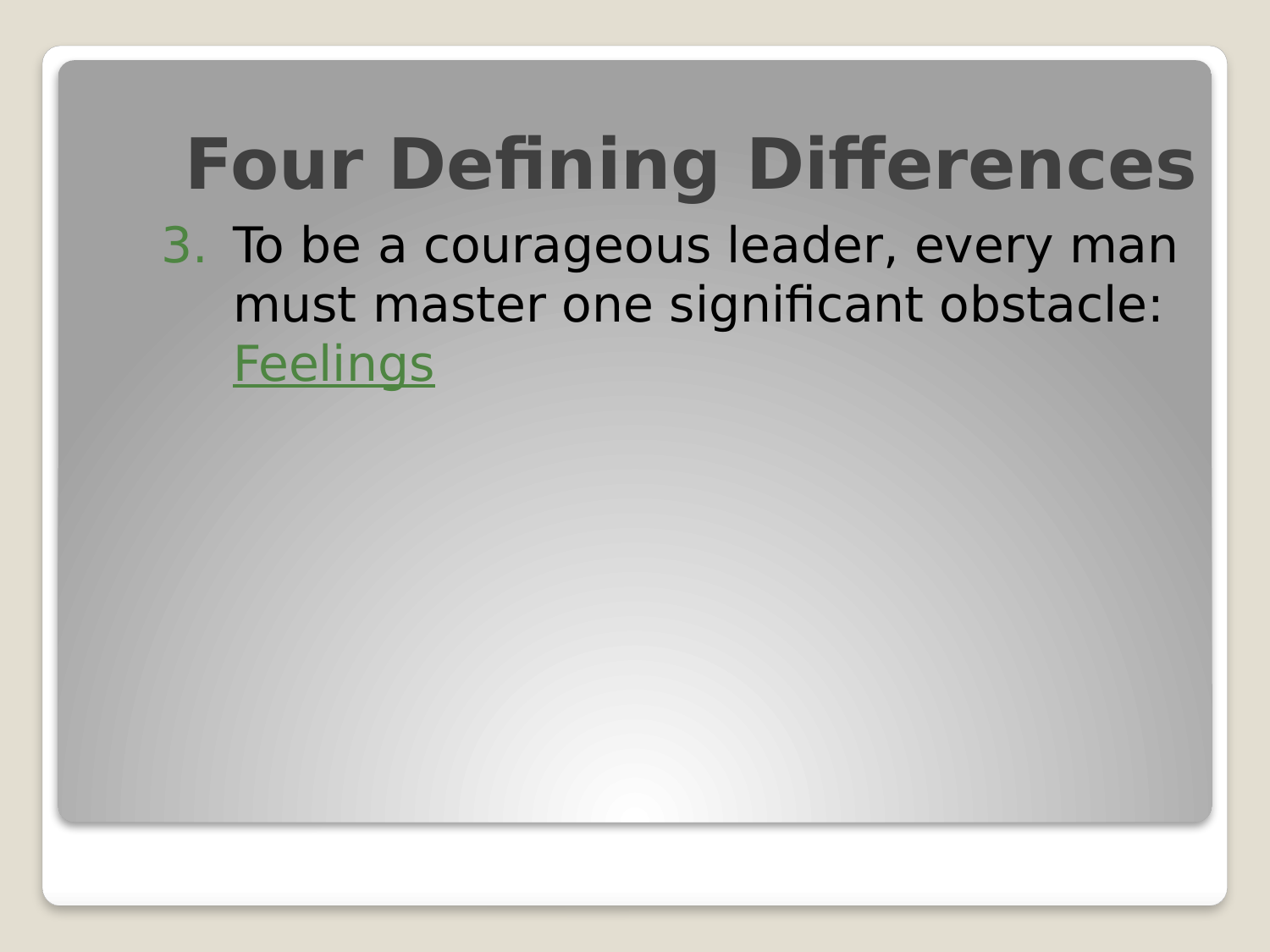

# Four Defining Differences
To be a courageous leader, every man must master one significant obstacle: Feelings